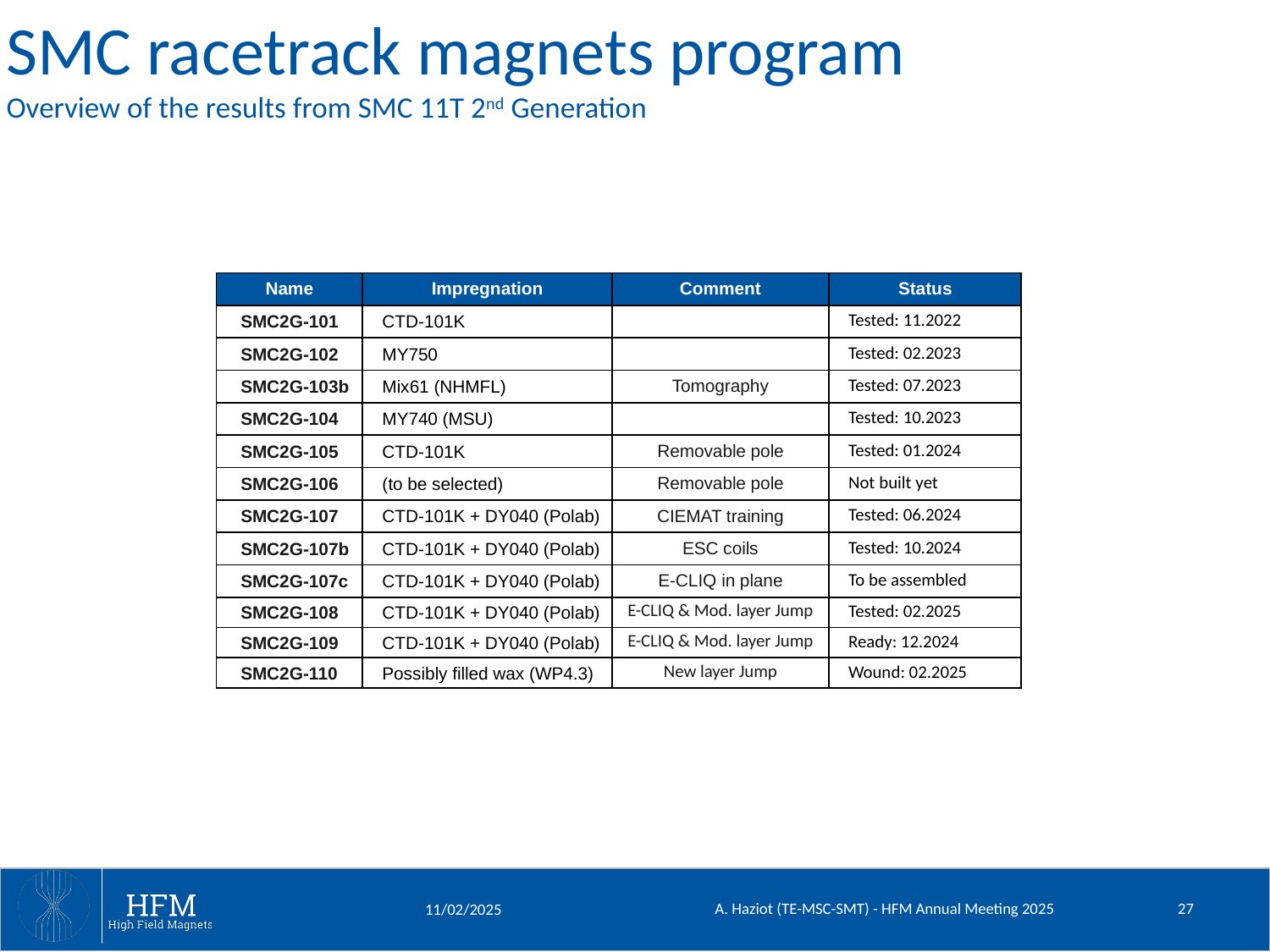

SMC racetrack magnets program
Overview of the results from SMC 11T 2nd Generation
| Name | Impregnation | Comment | Status |
| --- | --- | --- | --- |
| SMC2G-101 | CTD-101K |  | Tested: 11.2022 |
| SMC2G-102 | MY750 |  | Tested: 02.2023 |
| SMC2G-103b | Mix61 (NHMFL) | Tomography | Tested: 07.2023 |
| SMC2G-104 | MY740 (MSU) |  | Tested: 10.2023 |
| SMC2G-105 | CTD-101K | Removable pole | Tested: 01.2024 |
| SMC2G-106 | (to be selected) | Removable pole | Not built yet |
| SMC2G-107 | CTD-101K + DY040 (Polab) | CIEMAT training | Tested: 06.2024 |
| SMC2G-107b | CTD-101K + DY040 (Polab) | ESC coils | Tested: 10.2024 |
| SMC2G-107c | CTD-101K + DY040 (Polab) | E-CLIQ in plane | To be assembled |
| SMC2G-108 | CTD-101K + DY040 (Polab) | E-CLIQ & Mod. layer Jump | Tested: 02.2025 |
| SMC2G-109 | CTD-101K + DY040 (Polab) | E-CLIQ & Mod. layer Jump | Ready: 12.2024 |
| SMC2G-110 | Possibly filled wax (WP4.3) | New layer Jump | Wound: 02.2025 |
A. Haziot (TE-MSC-SMT) - HFM Annual Meeting 2025
27
11/02/2025